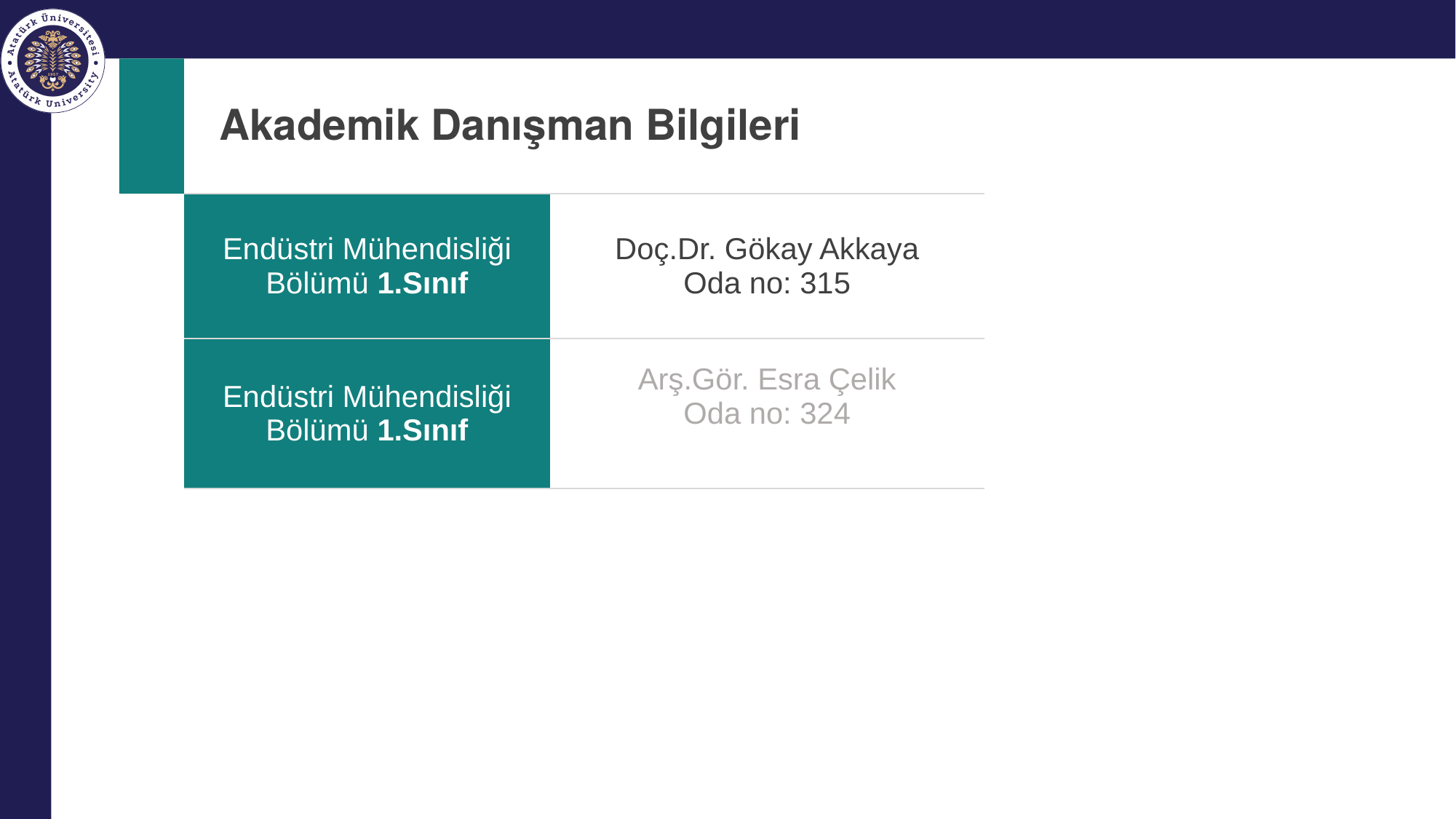

# Akademik Danışman Bilgileri
| Endüstri Mühendisliği Bölümü 1.Sınıf | Doç.Dr. Gökay Akkaya Oda no: 315 |
| --- | --- |
| Endüstri Mühendisliği Bölümü 1.Sınıf | Arş.Gör. Esra Çelik Oda no: 324 |